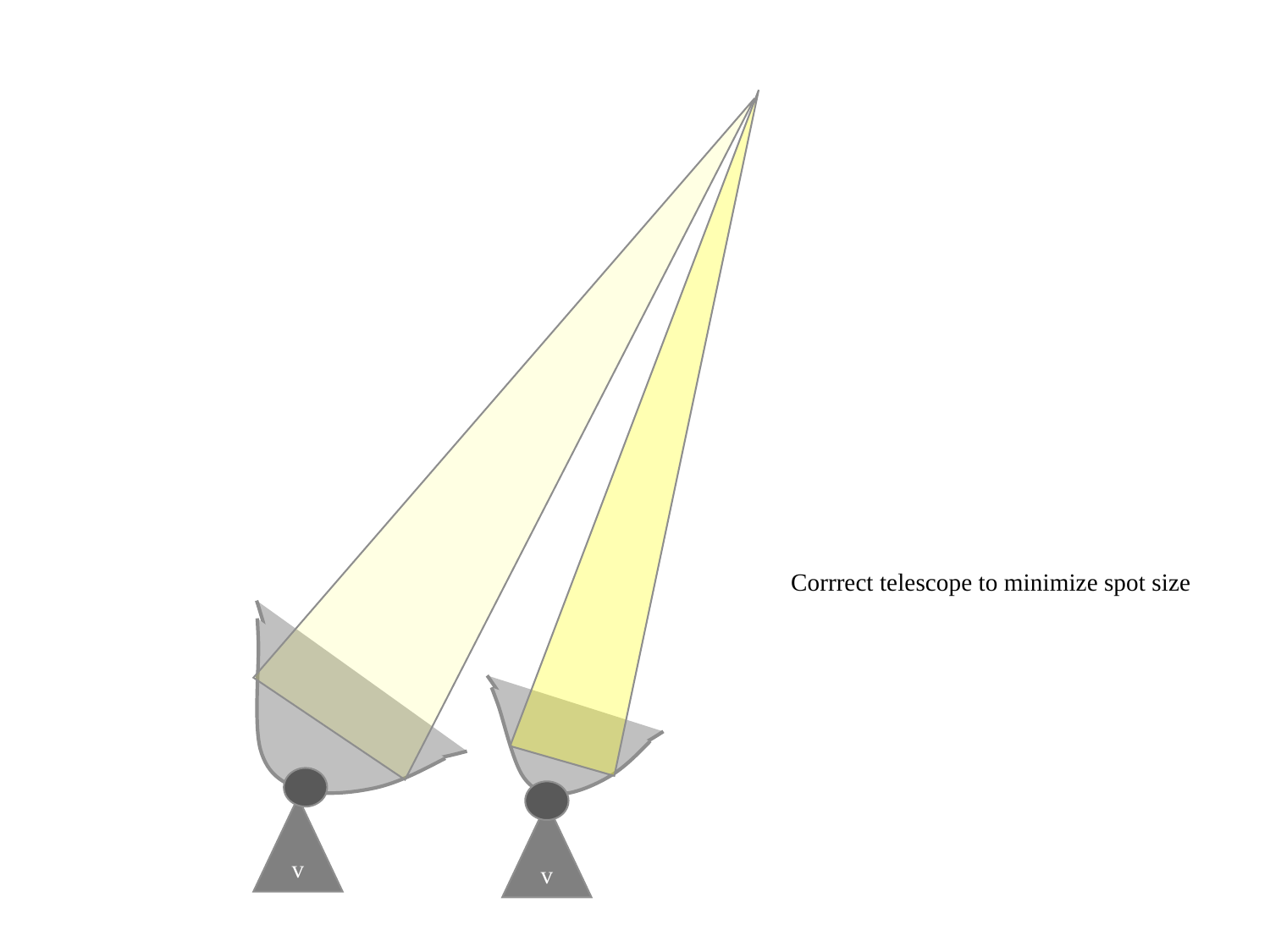

Corrrect telescope to minimize spot size

v
v